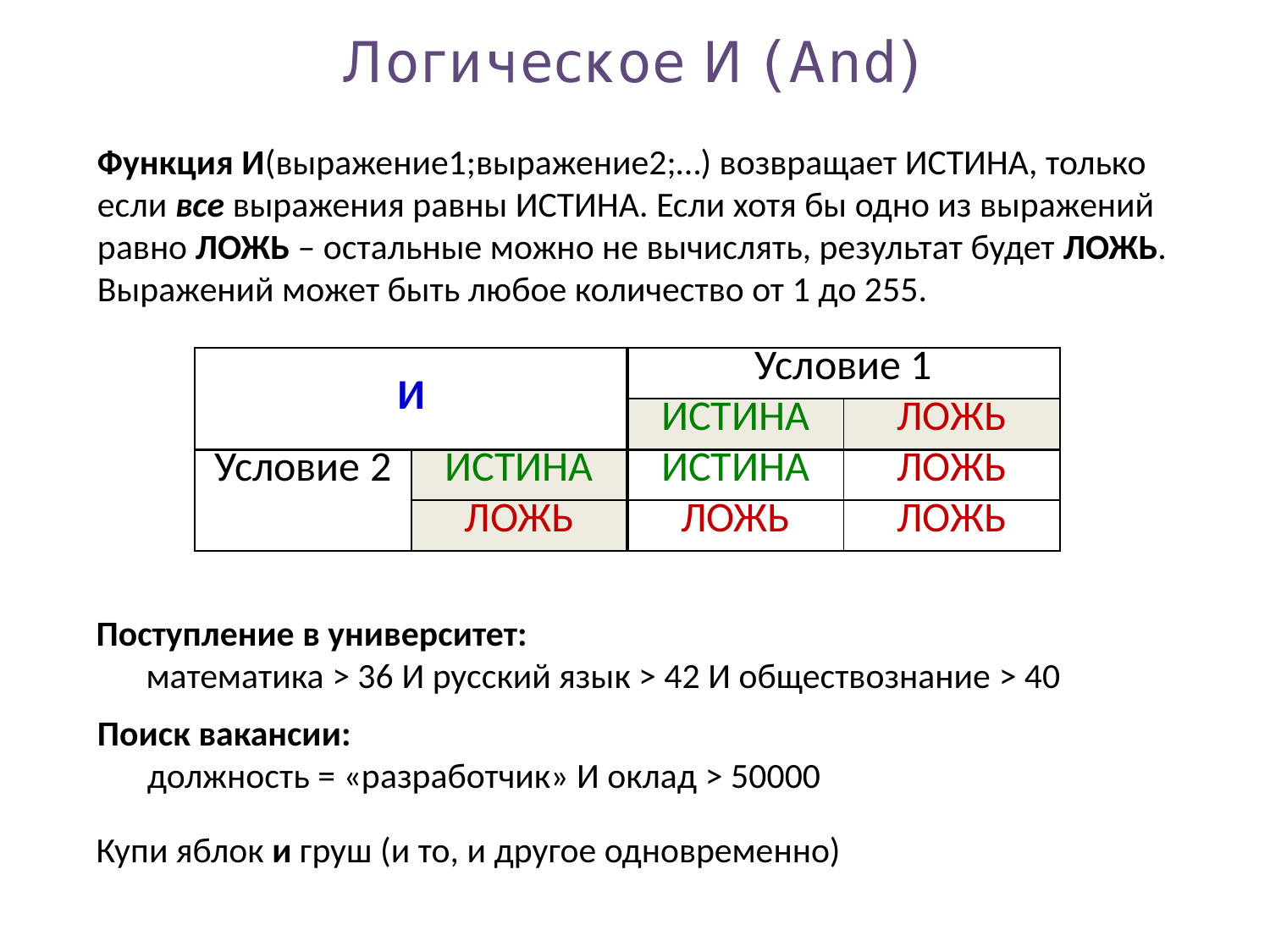

# Логическое И (And)
Функция И(выражение1;выражение2;…) возвращает ИСТИНА, только если все выражения равны ИСТИНА. Если хотя бы одно из выражений равно ЛОЖЬ – остальные можно не вычислять, результат будет ЛОЖЬ.
Выражений может быть любое количество от 1 до 255.
| И |  | Условие 1 |  |
| --- | --- | --- | --- |
|  |  | ИСТИНА | ЛОЖЬ |
| Условие 2 | ИСТИНА | ИСТИНА | ЛОЖЬ |
|  | ЛОЖЬ | ЛОЖЬ | ЛОЖЬ |
Поступление в университет:
математика > 36 И русский язык > 42 И обществознание > 40
Поиск вакансии:
должность = «разработчик» И оклад > 50000
Купи яблок и груш (и то, и другое одновременно)